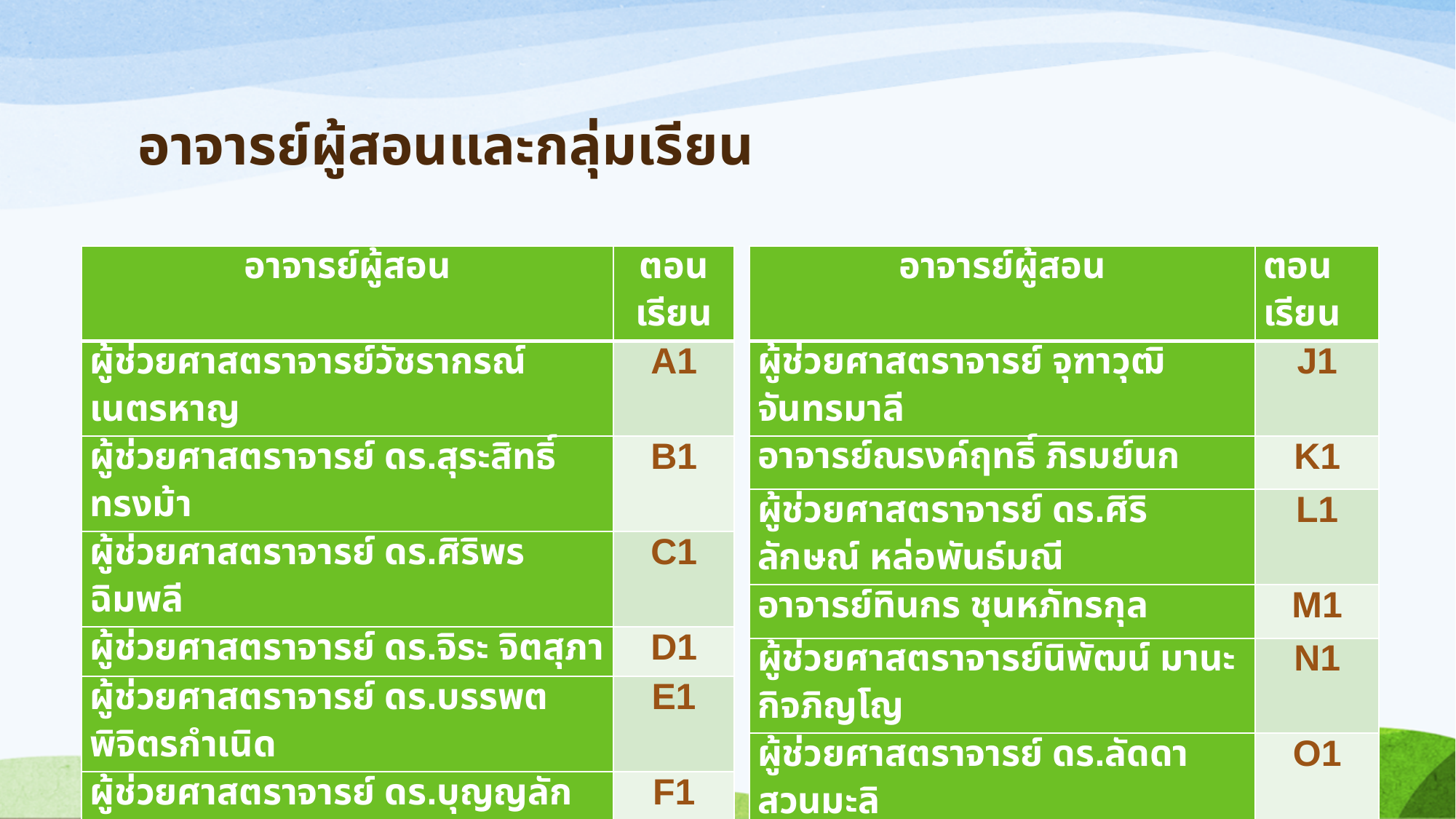

# อาจารย์ผู้สอนและกลุ่มเรียน
| อาจารย์ผู้สอน | ตอนเรียน |
| --- | --- |
| ผู้ช่วยศาสตราจารย์วัชรากรณ์ เนตรหาญ | A1 |
| ผู้ช่วยศาสตราจารย์ ดร.สุระสิทธิ์ ทรงม้า | B1 |
| ผู้ช่วยศาสตราจารย์ ดร.ศิริพร ฉิมพลี | C1 |
| ผู้ช่วยศาสตราจารย์ ดร.จิระ จิตสุภา | D1 |
| ผู้ช่วยศาสตราจารย์ ดร.บรรพต พิจิตรกำเนิด | E1 |
| ผู้ช่วยศาสตราจารย์ ดร.บุญญลักษม์ ตำนานจิตร | F1 |
| ผู้ช่วยศาสตราจารย์ ปรมัตถ์ปัญปรัชญ์ ต้องประสงค์ | G1 |
| อาจารย์ชนินทร์ ฐิติเพชรกุล | H1 |
| อาจารย์ผู้สอน | ตอนเรียน |
| --- | --- |
| ผู้ช่วยศาสตราจารย์ จุฑาวุฒิ จันทรมาลี | J1 |
| อาจารย์ณรงค์ฤทธิ์ ภิรมย์นก | K1 |
| ผู้ช่วยศาสตราจารย์ ดร.ศิริลักษณ์ หล่อพันธ์มณี | L1 |
| อาจารย์ทินกร ชุนหภัทรกุล | M1 |
| ผู้ช่วยศาสตราจารย์นิพัฒน์ มานะกิจภิญโญ | N1 |
| ผู้ช่วยศาสตราจารย์ ดร.ลัดดา สวนมะลิ | O1 |
| อาจารย์ยุทธภูมิ ภู่ไพบูลย์ | P1 |